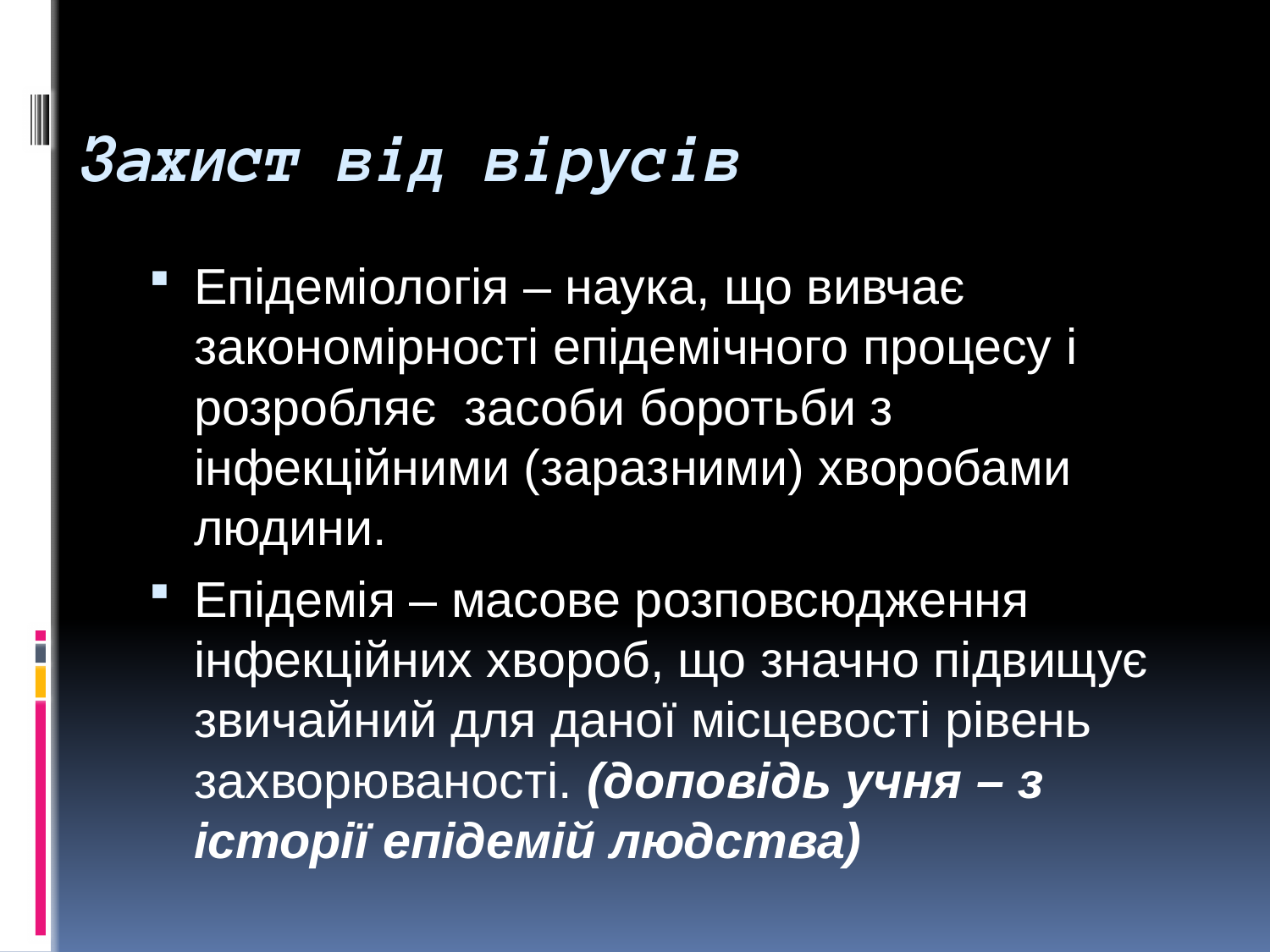

# Захист від вірусів
Епідеміологія – наука, що вивчає закономірності епідемічного процесу і розробляє  засоби боротьби з інфекційними (заразними) хворобами людини.
Епідемія – масове розповсюдження інфекційних хвороб, що значно підвищує звичайний для даної місцевості рівень захворюваності. (доповідь учня – з історії епідемій людства)